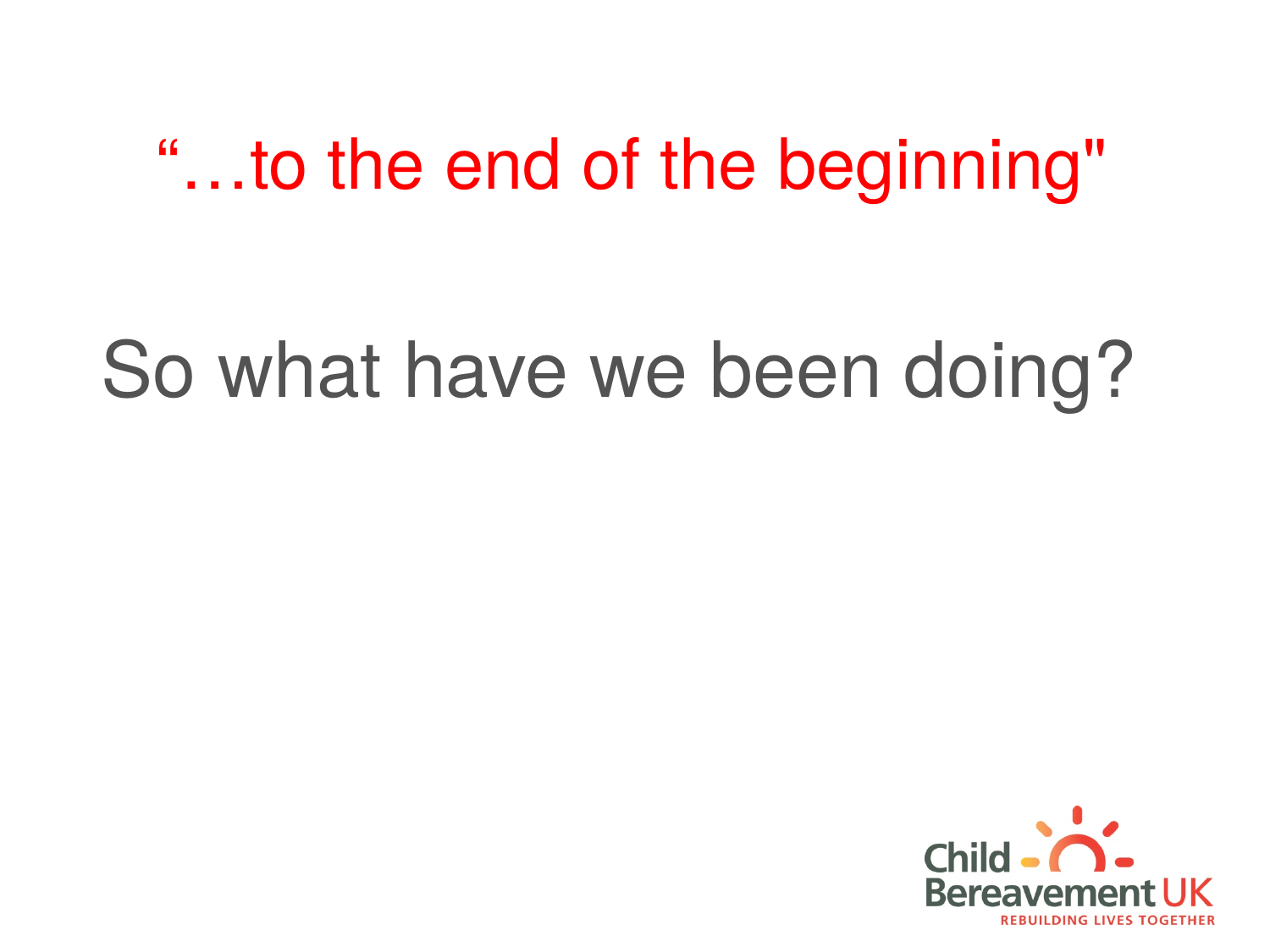

“…to the end of the beginning"
So what have we been doing?